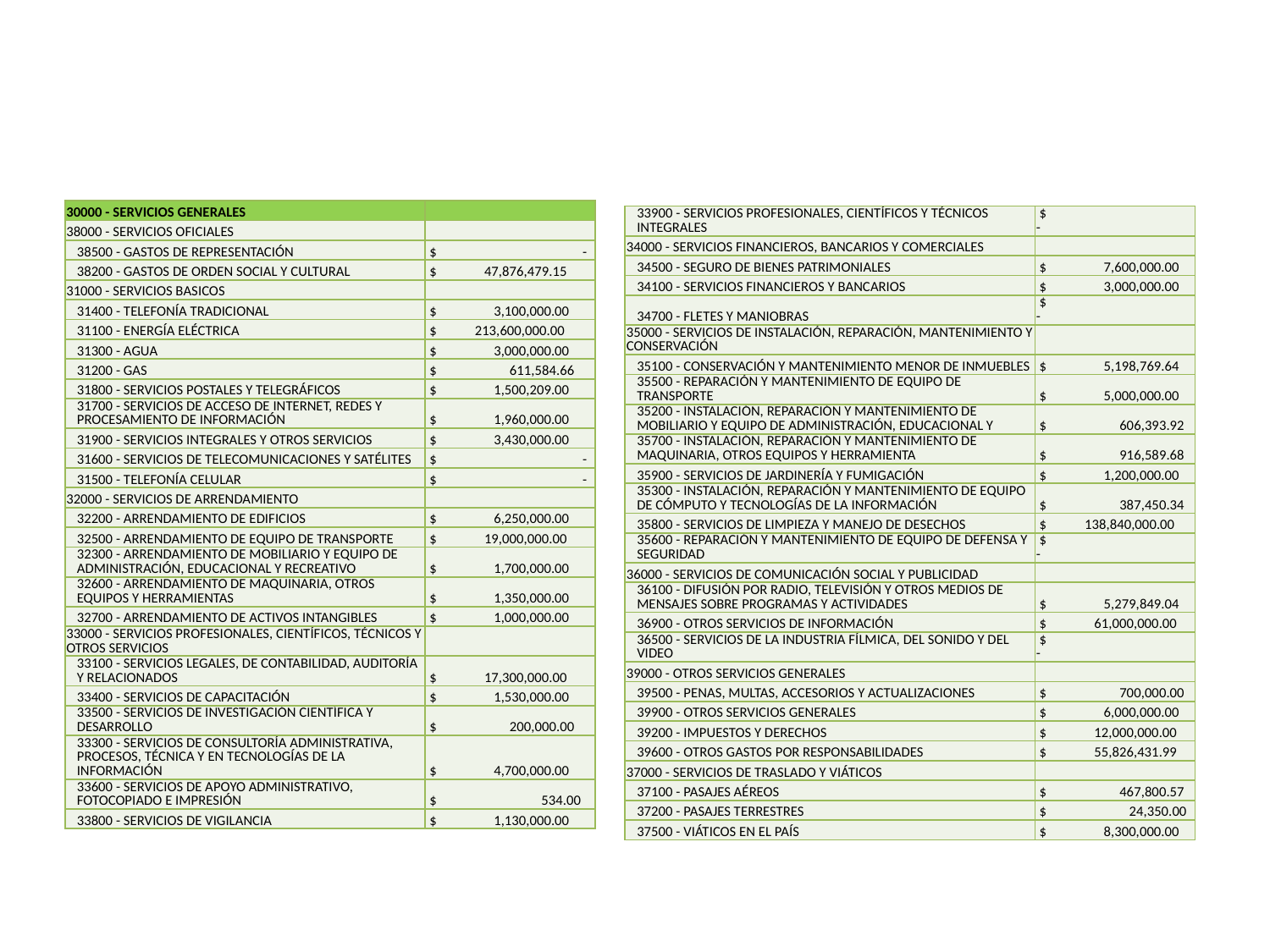

#
| 30000 - SERVICIOS GENERALES |  |
| --- | --- |
| 38000 - SERVICIOS OFICIALES |  |
| 38500 - GASTOS DE REPRESENTACIÓN | $ - |
| 38200 - GASTOS DE ORDEN SOCIAL Y CULTURAL | $ 47,876,479.15 |
| 31000 - SERVICIOS BASICOS |  |
| 31400 - TELEFONÍA TRADICIONAL | $ 3,100,000.00 |
| 31100 - ENERGÍA ELÉCTRICA | $ 213,600,000.00 |
| 31300 - AGUA | $ 3,000,000.00 |
| 31200 - GAS | $ 611,584.66 |
| 31800 - SERVICIOS POSTALES Y TELEGRÁFICOS | $ 1,500,209.00 |
| 31700 - SERVICIOS DE ACCESO DE INTERNET, REDES Y PROCESAMIENTO DE INFORMACIÓN | $ 1,960,000.00 |
| 31900 - SERVICIOS INTEGRALES Y OTROS SERVICIOS | $ 3,430,000.00 |
| 31600 - SERVICIOS DE TELECOMUNICACIONES Y SATÉLITES | $ - |
| 31500 - TELEFONÍA CELULAR | $ - |
| 32000 - SERVICIOS DE ARRENDAMIENTO |  |
| 32200 - ARRENDAMIENTO DE EDIFICIOS | $ 6,250,000.00 |
| 32500 - ARRENDAMIENTO DE EQUIPO DE TRANSPORTE | $ 19,000,000.00 |
| 32300 - ARRENDAMIENTO DE MOBILIARIO Y EQUIPO DE ADMINISTRACIÓN, EDUCACIONAL Y RECREATIVO | $ 1,700,000.00 |
| 32600 - ARRENDAMIENTO DE MAQUINARIA, OTROS EQUIPOS Y HERRAMIENTAS | $ 1,350,000.00 |
| 32700 - ARRENDAMIENTO DE ACTIVOS INTANGIBLES | $ 1,000,000.00 |
| 33000 - SERVICIOS PROFESIONALES, CIENTÍFICOS, TÉCNICOS Y OTROS SERVICIOS |  |
| 33100 - SERVICIOS LEGALES, DE CONTABILIDAD, AUDITORÍA Y RELACIONADOS | $ 17,300,000.00 |
| 33400 - SERVICIOS DE CAPACITACIÓN | $ 1,530,000.00 |
| 33500 - SERVICIOS DE INVESTIGACIÓN CIENTÍFICA Y DESARROLLO | $ 200,000.00 |
| 33300 - SERVICIOS DE CONSULTORÍA ADMINISTRATIVA, PROCESOS, TÉCNICA Y EN TECNOLOGÍAS DE LA INFORMACIÓN | $ 4,700,000.00 |
| 33600 - SERVICIOS DE APOYO ADMINISTRATIVO, FOTOCOPIADO E IMPRESIÓN | $ 534.00 |
| 33800 - SERVICIOS DE VIGILANCIA | $ 1,130,000.00 |
| 33900 - SERVICIOS PROFESIONALES, CIENTÍFICOS Y TÉCNICOS INTEGRALES | $ - |
| --- | --- |
| 34000 - SERVICIOS FINANCIEROS, BANCARIOS Y COMERCIALES |  |
| 34500 - SEGURO DE BIENES PATRIMONIALES | $ 7,600,000.00 |
| 34100 - SERVICIOS FINANCIEROS Y BANCARIOS | $ 3,000,000.00 |
| 34700 - FLETES Y MANIOBRAS | $ - |
| 35000 - SERVICIOS DE INSTALACIÓN, REPARACIÓN, MANTENIMIENTO Y CONSERVACIÓN |  |
| 35100 - CONSERVACIÓN Y MANTENIMIENTO MENOR DE INMUEBLES | $ 5,198,769.64 |
| 35500 - REPARACIÓN Y MANTENIMIENTO DE EQUIPO DE TRANSPORTE | $ 5,000,000.00 |
| 35200 - INSTALACIÓN, REPARACIÓN Y MANTENIMIENTO DE MOBILIARIO Y EQUIPO DE ADMINISTRACIÓN, EDUCACIONAL Y | $ 606,393.92 |
| 35700 - INSTALACIÓN, REPARACIÓN Y MANTENIMIENTO DE MAQUINARIA, OTROS EQUIPOS Y HERRAMIENTA | $ 916,589.68 |
| 35900 - SERVICIOS DE JARDINERÍA Y FUMIGACIÓN | $ 1,200,000.00 |
| 35300 - INSTALACIÓN, REPARACIÓN Y MANTENIMIENTO DE EQUIPO DE CÓMPUTO Y TECNOLOGÍAS DE LA INFORMACIÓN | $ 387,450.34 |
| 35800 - SERVICIOS DE LIMPIEZA Y MANEJO DE DESECHOS | $ 138,840,000.00 |
| 35600 - REPARACIÓN Y MANTENIMIENTO DE EQUIPO DE DEFENSA Y SEGURIDAD | $ - |
| 36000 - SERVICIOS DE COMUNICACIÓN SOCIAL Y PUBLICIDAD |  |
| 36100 - DIFUSIÓN POR RADIO, TELEVISIÓN Y OTROS MEDIOS DE MENSAJES SOBRE PROGRAMAS Y ACTIVIDADES | $ 5,279,849.04 |
| 36900 - OTROS SERVICIOS DE INFORMACIÓN | $ 61,000,000.00 |
| 36500 - SERVICIOS DE LA INDUSTRIA FÍLMICA, DEL SONIDO Y DEL VIDEO | $ - |
| 39000 - OTROS SERVICIOS GENERALES |  |
| 39500 - PENAS, MULTAS, ACCESORIOS Y ACTUALIZACIONES | $ 700,000.00 |
| 39900 - OTROS SERVICIOS GENERALES | $ 6,000,000.00 |
| 39200 - IMPUESTOS Y DERECHOS | $ 12,000,000.00 |
| 39600 - OTROS GASTOS POR RESPONSABILIDADES | $ 55,826,431.99 |
| 37000 - SERVICIOS DE TRASLADO Y VIÁTICOS |  |
| 37100 - PASAJES AÉREOS | $ 467,800.57 |
| 37200 - PASAJES TERRESTRES | $ 24,350.00 |
| 37500 - VIÁTICOS EN EL PAÍS | $ 8,300,000.00 |